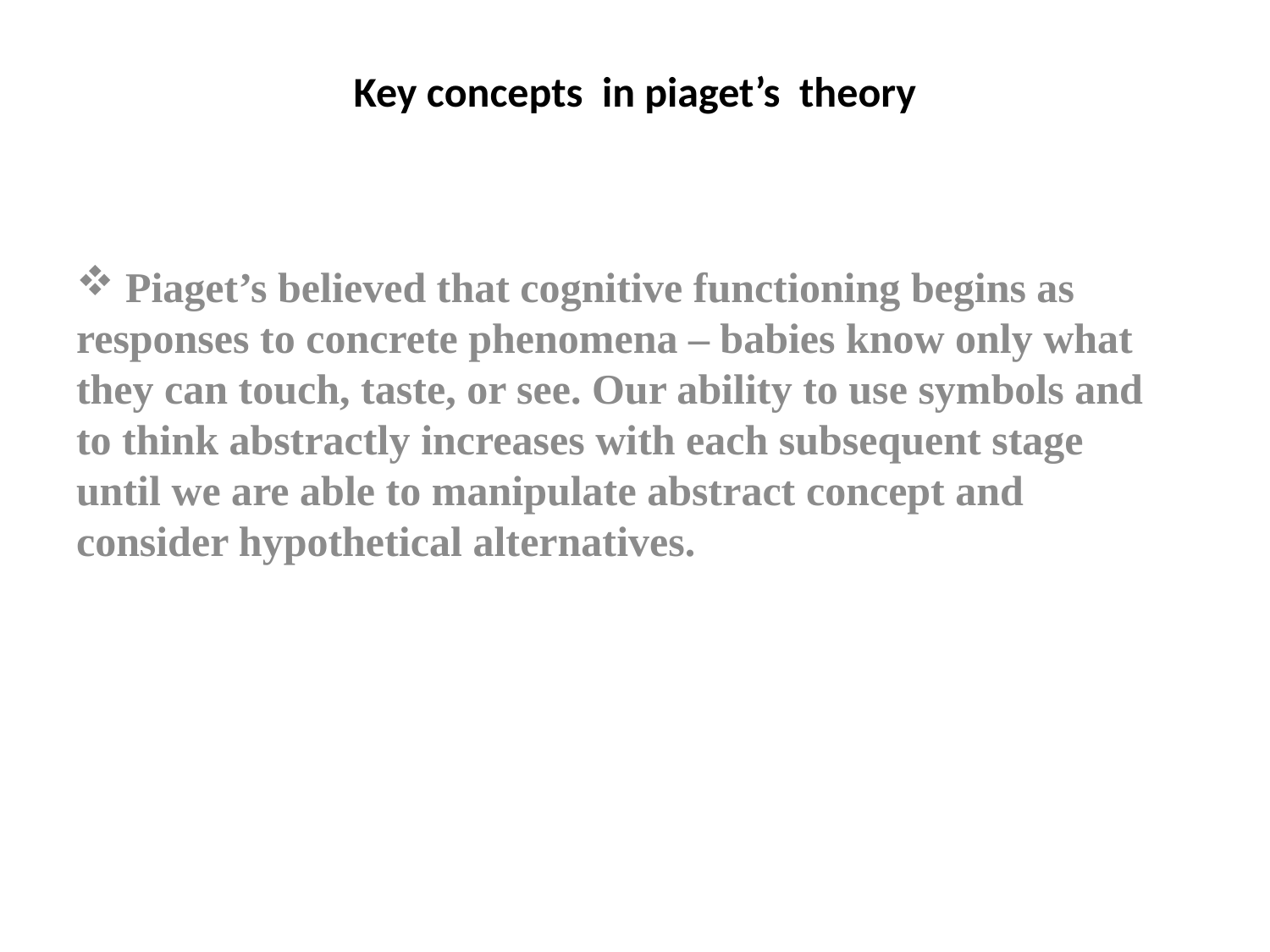

# Key concepts  in piaget’s  theory
 Piaget’s believed that cognitive functioning begins as responses to concrete phenomena – babies know only what they can touch, taste, or see. Our ability to use symbols and to think abstractly increases with each subsequent stage until we are able to manipulate abstract concept and consider hypothetical alternatives.